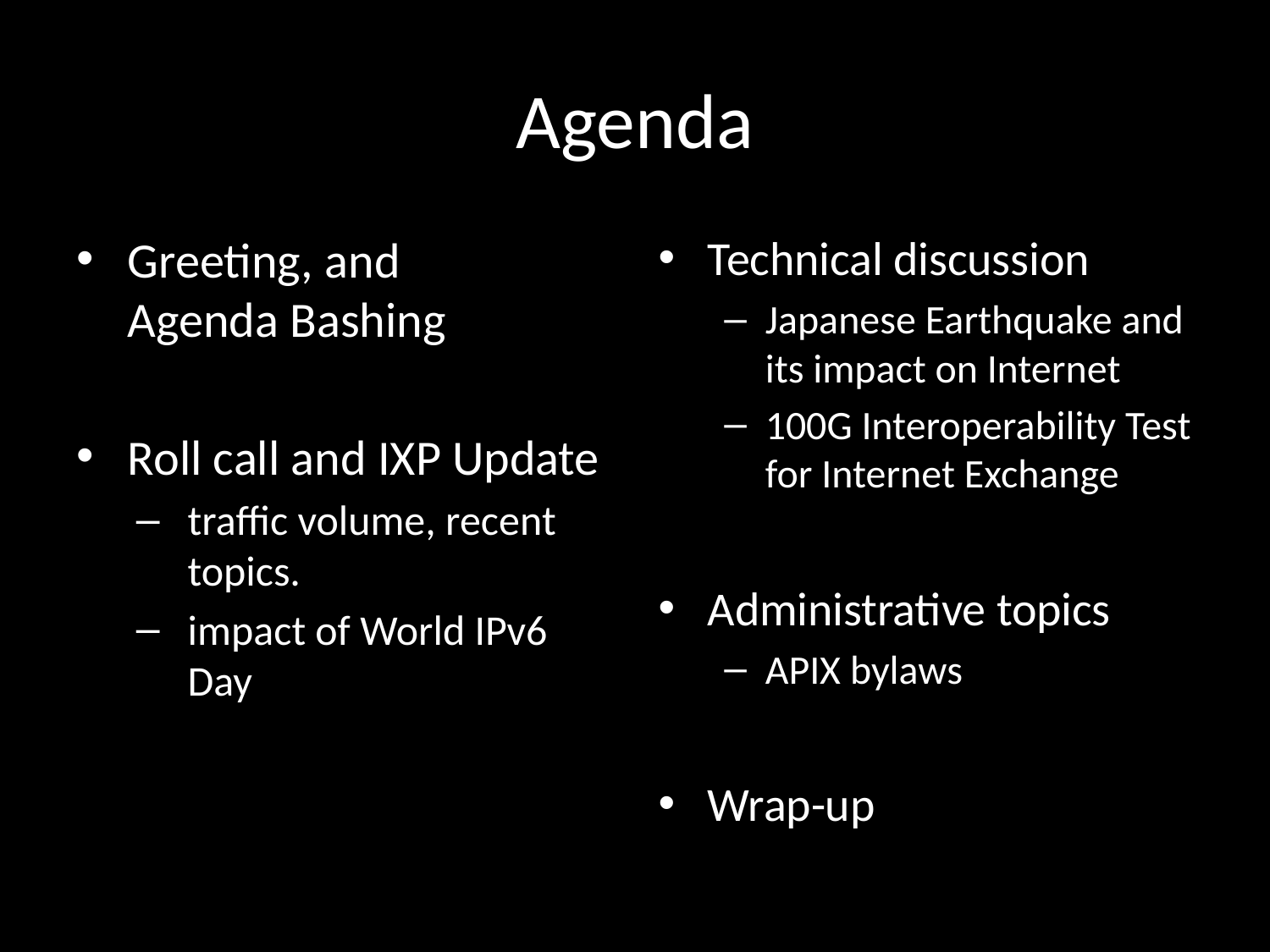

# Agenda
Greeting, and
Agenda Bashing

Roll call and IXP Update
traffic volume, recent topics.
impact of World IPv6 Day

Technical discussion
Japanese Earthquake and its impact on Internet
100G Interoperability Test for Internet Exchange

Administrative topics
APIX bylaws

Wrap-up